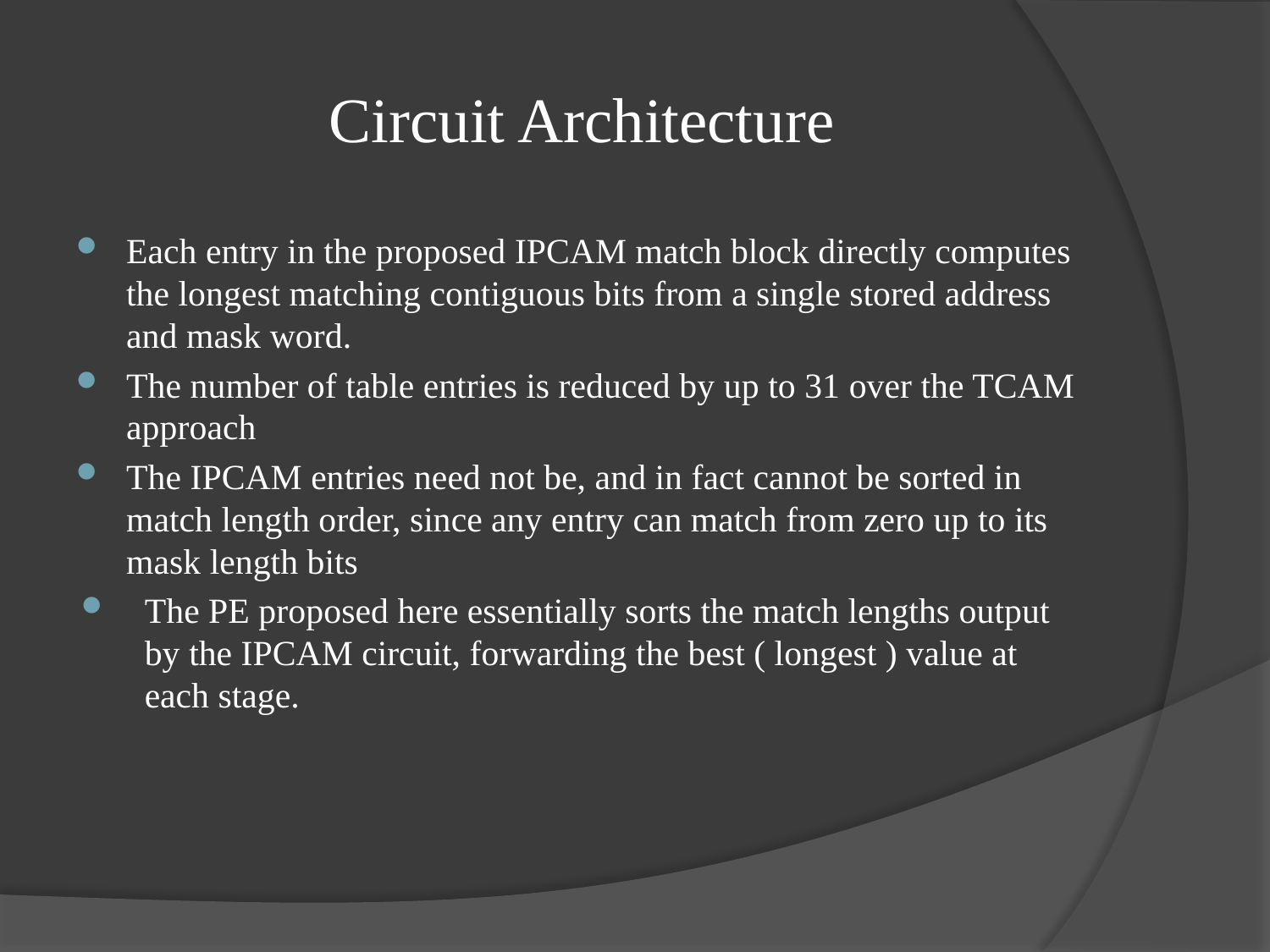

# Circuit Architecture
Each entry in the proposed IPCAM match block directly computes the longest matching contiguous bits from a single stored address and mask word.
The number of table entries is reduced by up to 31 over the TCAM approach
The IPCAM entries need not be, and in fact cannot be sorted in match length order, since any entry can match from zero up to its mask length bits
The PE proposed here essentially sorts the match lengths output by the IPCAM circuit, forwarding the best ( longest ) value at each stage.